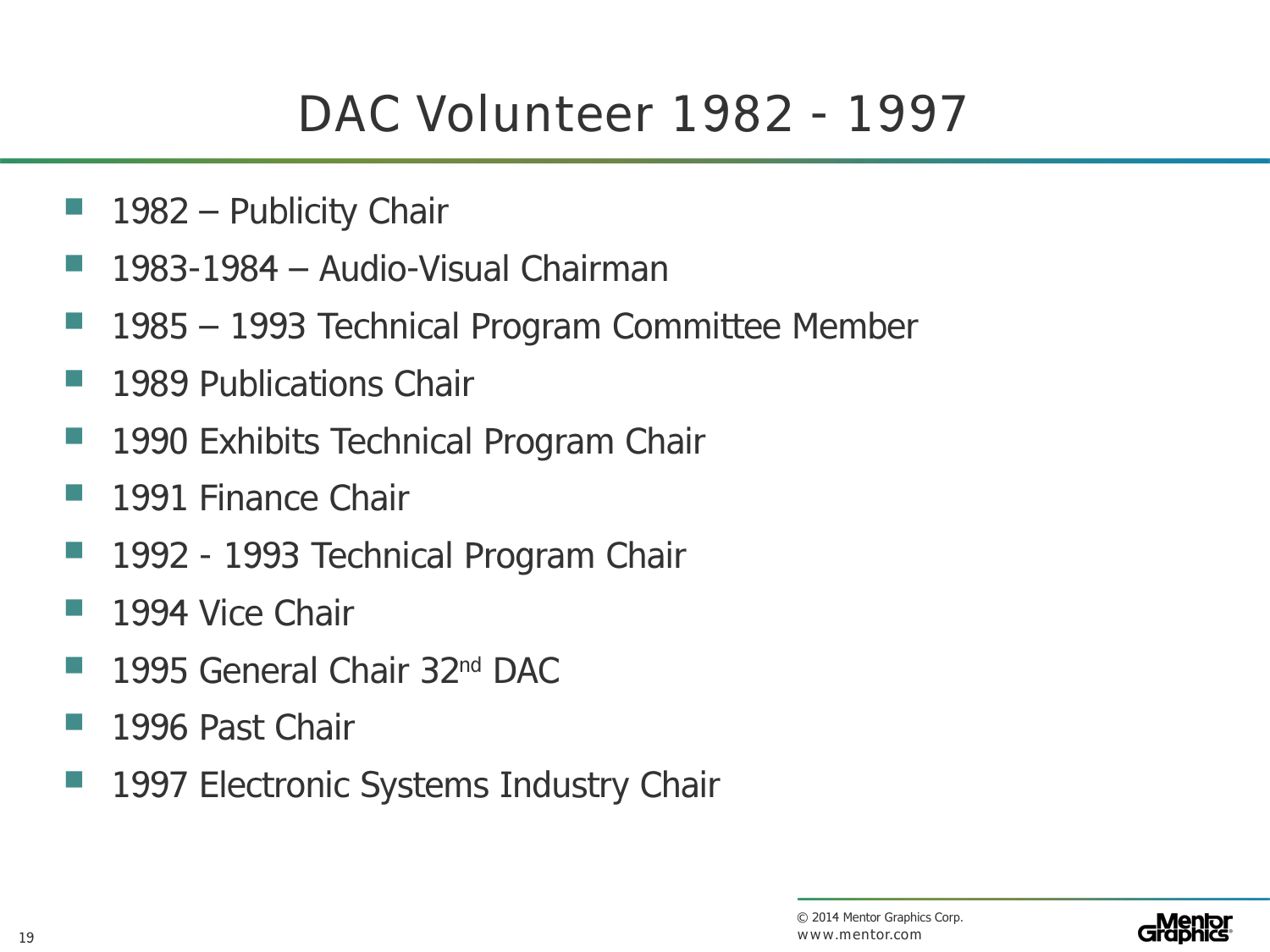

# DAC Volunteer 1982 - 1997
1982 – Publicity Chair
1983-1984 – Audio-Visual Chairman
1985 – 1993 Technical Program Committee Member
1989 Publications Chair
1990 Exhibits Technical Program Chair
1991 Finance Chair
1992 - 1993 Technical Program Chair
1994 Vice Chair
1995 General Chair 32nd DAC
1996 Past Chair
1997 Electronic Systems Industry Chair
19